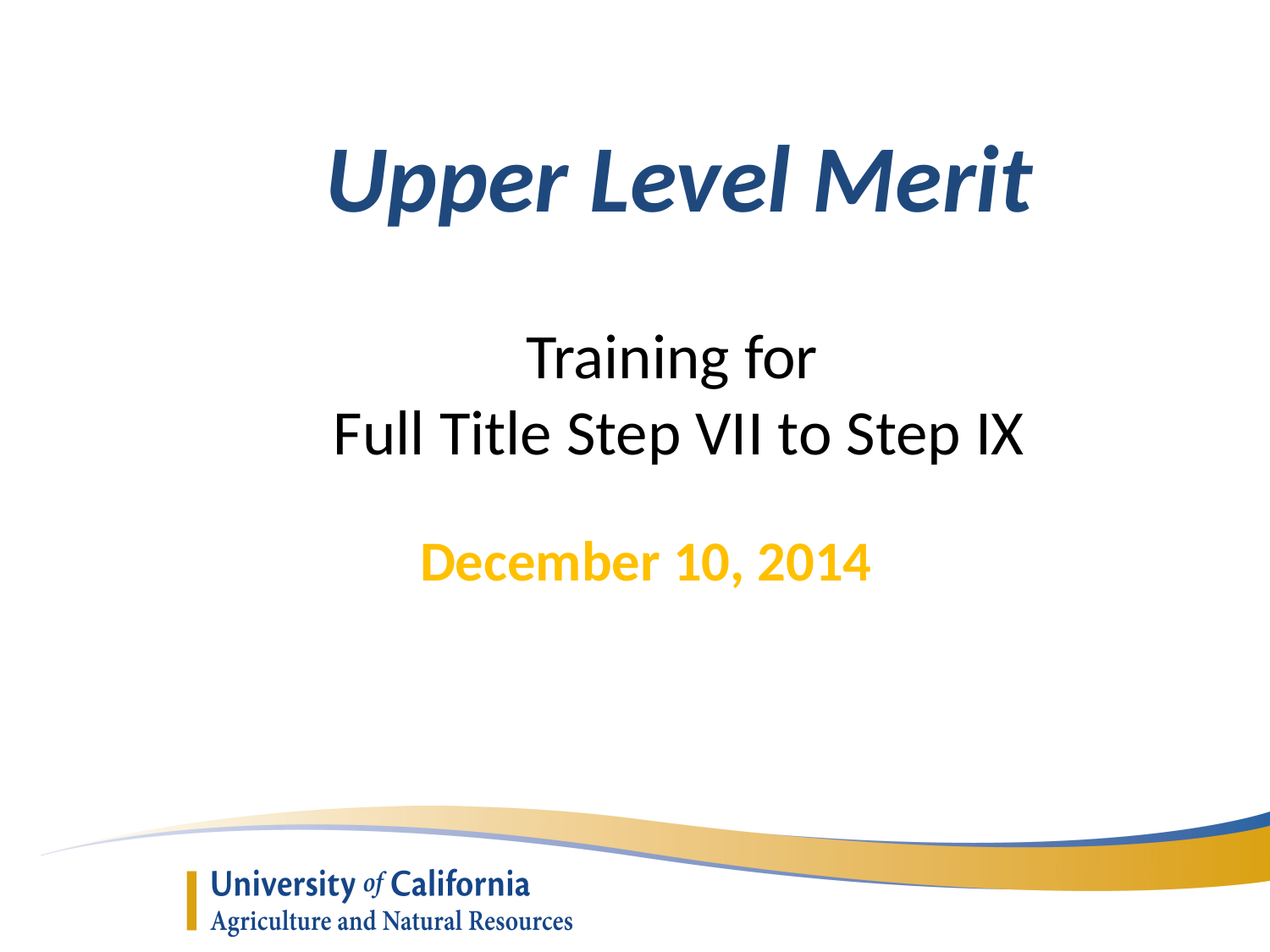

Upper Level Merit
Training for
Full Title Step VII to Step IX
December 10, 2014